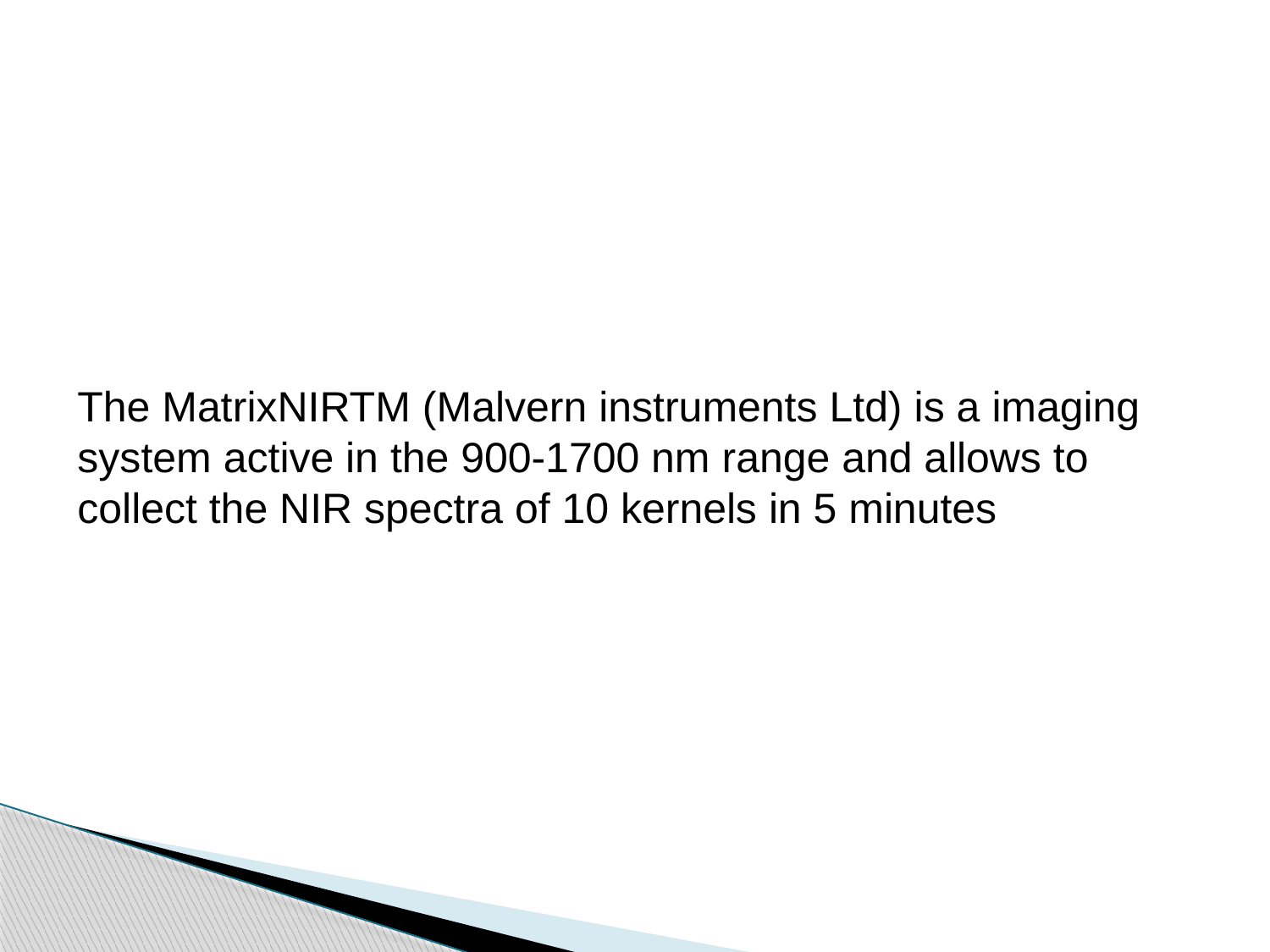

The MatrixNIRTM (Malvern instruments Ltd) is a imaging system active in the 900-1700 nm range and allows to collect the NIR spectra of 10 kernels in 5 minutes